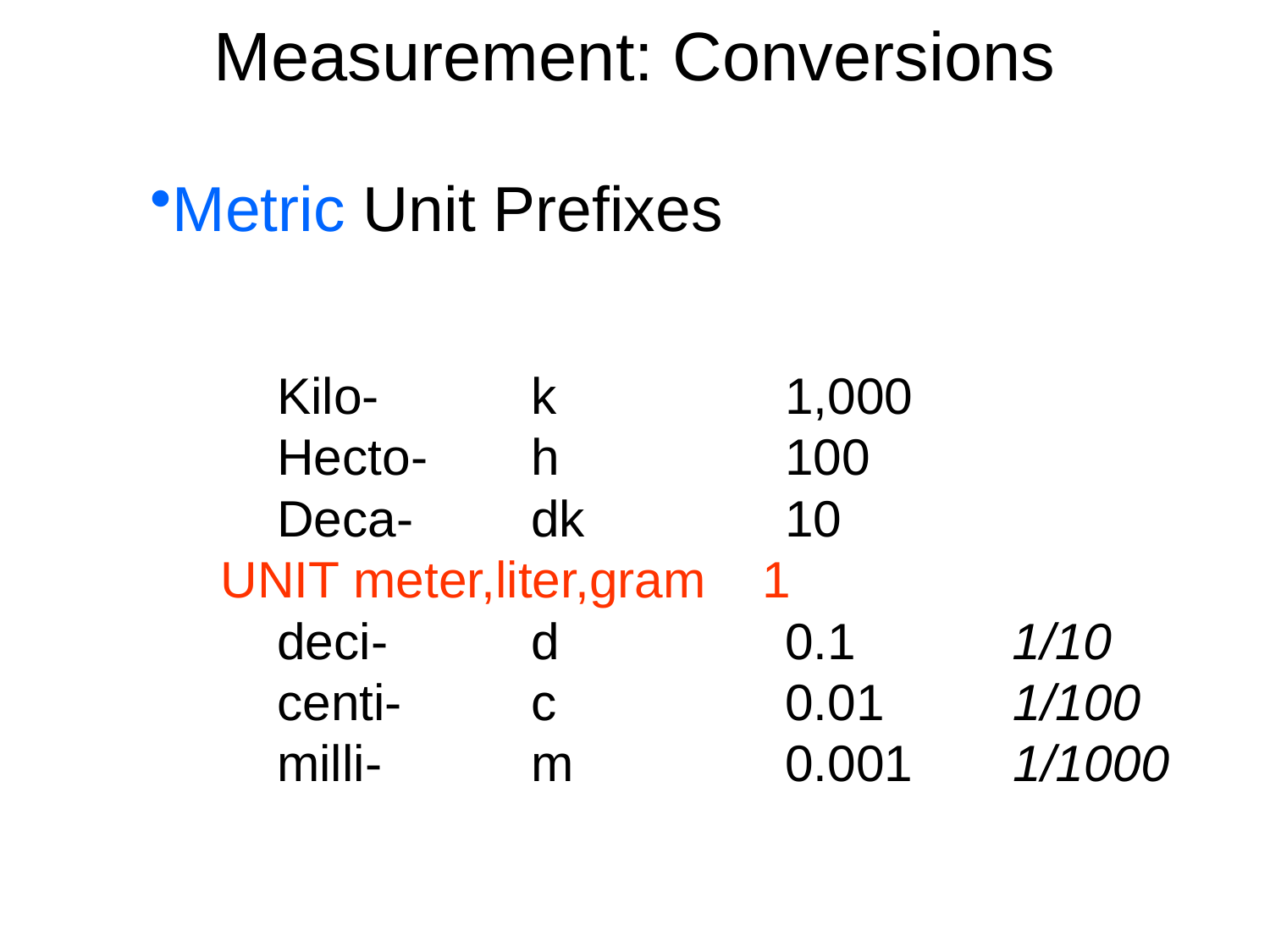

# Measurement: Conversions
Metric Unit Prefixes

	Kilo-		k		1,000
	Hecto-	h		100
	Deca-	dk		10
     UNIT meter,liter,gram    1
	deci-		d		0.1           1/10
	centi-		c		0.01         1/100
	milli-		m		0.001       1/1000